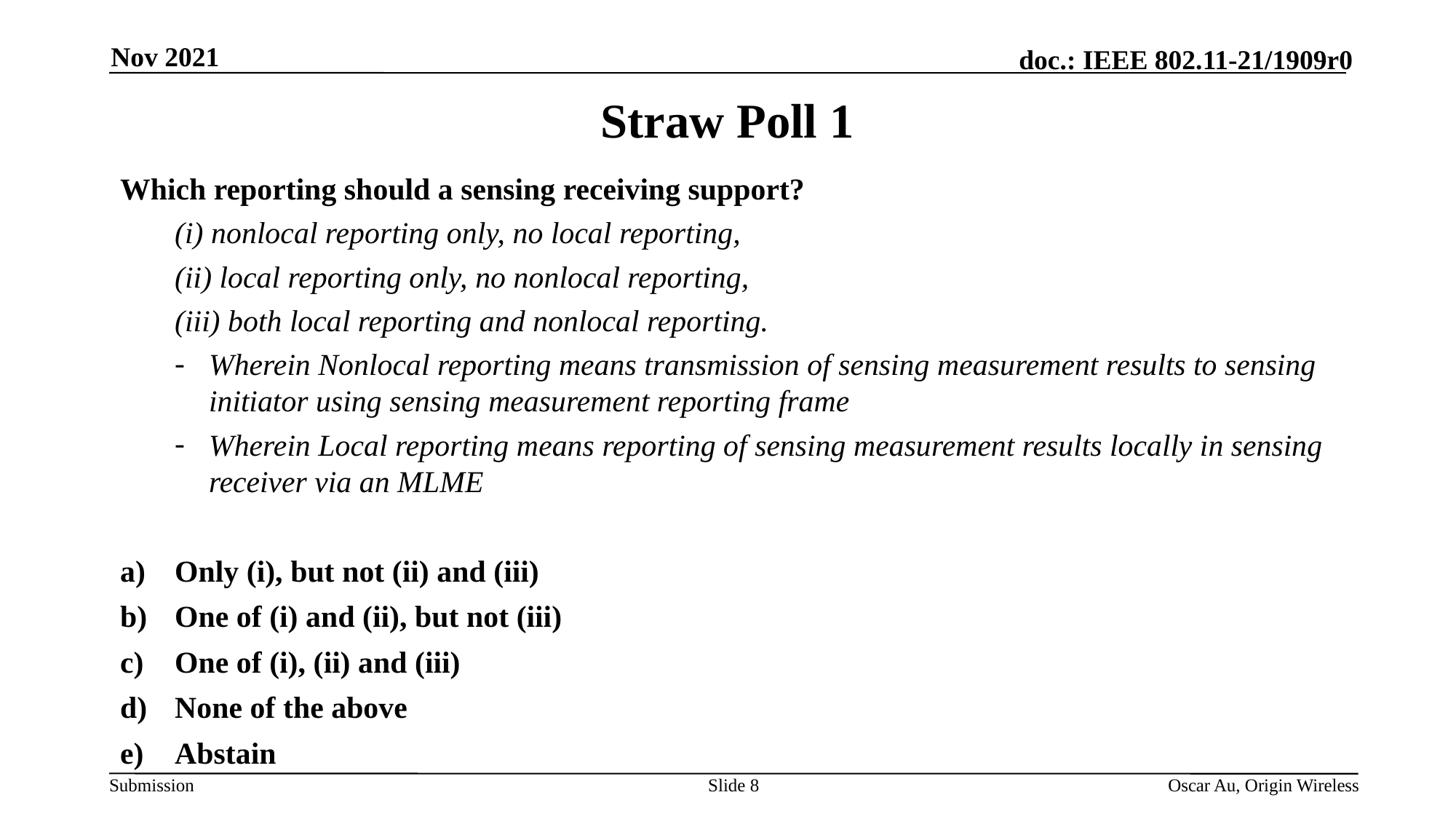

Nov 2021
# Straw Poll 1
Which reporting should a sensing receiving support?
(i) nonlocal reporting only, no local reporting,
(ii) local reporting only, no nonlocal reporting,
(iii) both local reporting and nonlocal reporting.
Wherein Nonlocal reporting means transmission of sensing measurement results to sensing initiator using sensing measurement reporting frame
Wherein Local reporting means reporting of sensing measurement results locally in sensing receiver via an MLME

Only (i), but not (ii) and (iii)
One of (i) and (ii), but not (iii)
One of (i), (ii) and (iii)
None of the above
Abstain
Slide 8
Oscar Au, Origin Wireless